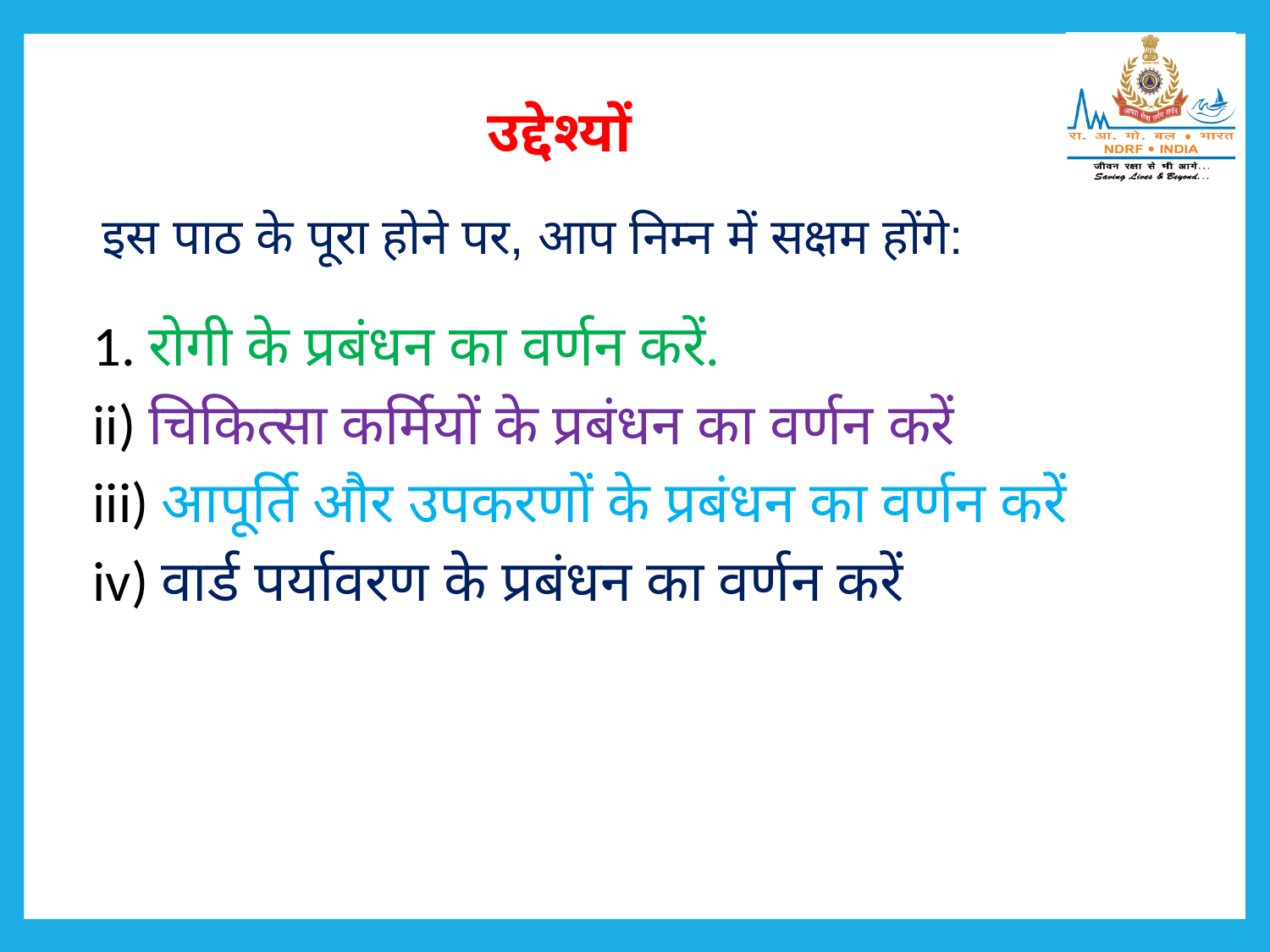

उद्देश्यों
इस पाठ के पूरा होने पर, आप निम्न में सक्षम होंगे:

1. रोगी के प्रबंधन का वर्णन करें.
ii) चिकित्सा कर्मियों के प्रबंधन का वर्णन करें
iii) आपूर्ति और उपकरणों के प्रबंधन का वर्णन करें
iv) वार्ड पर्यावरण के प्रबंधन का वर्णन करें